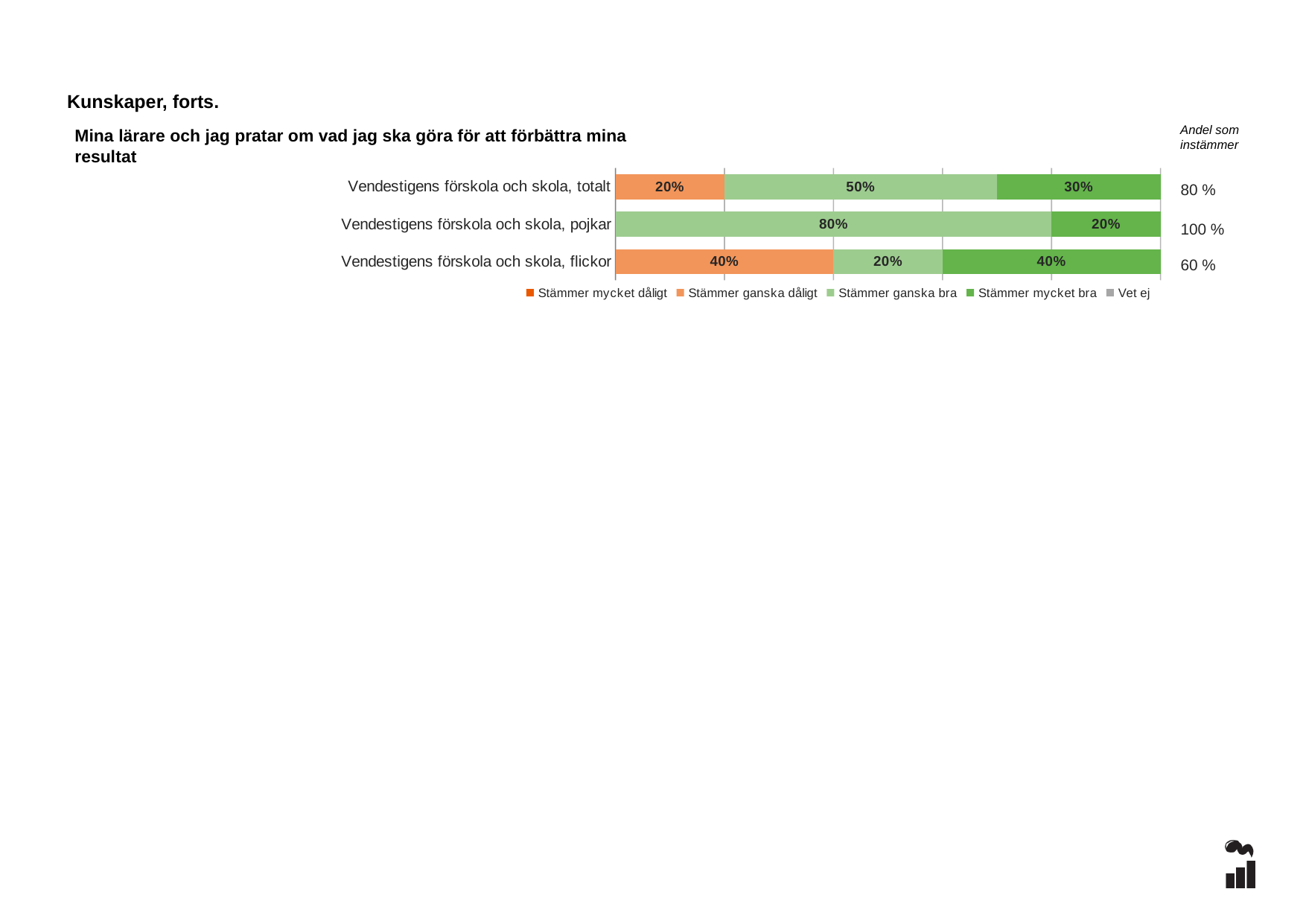

Kunskaper, forts.
Andel som instämmer
Mina lärare och jag pratar om vad jag ska göra för att förbättra mina resultat

### Chart

| Category | Stämmer mycket dåligt | Stämmer ganska dåligt | Stämmer ganska bra | Stämmer mycket bra | Vet ej |
|---|---|---|---|---|---|
| Vendestigens förskola och skola, totalt | 0.0 | 0.2 | 0.5 | 0.3 | 0.0 |
| Vendestigens förskola och skola, pojkar | 0.0 | 0.0 | 0.8 | 0.2 | 0.0 |
| Vendestigens förskola och skola, flickor | 0.0 | 0.4 | 0.2 | 0.4 | 0.0 |
80 %
100 %
60 %